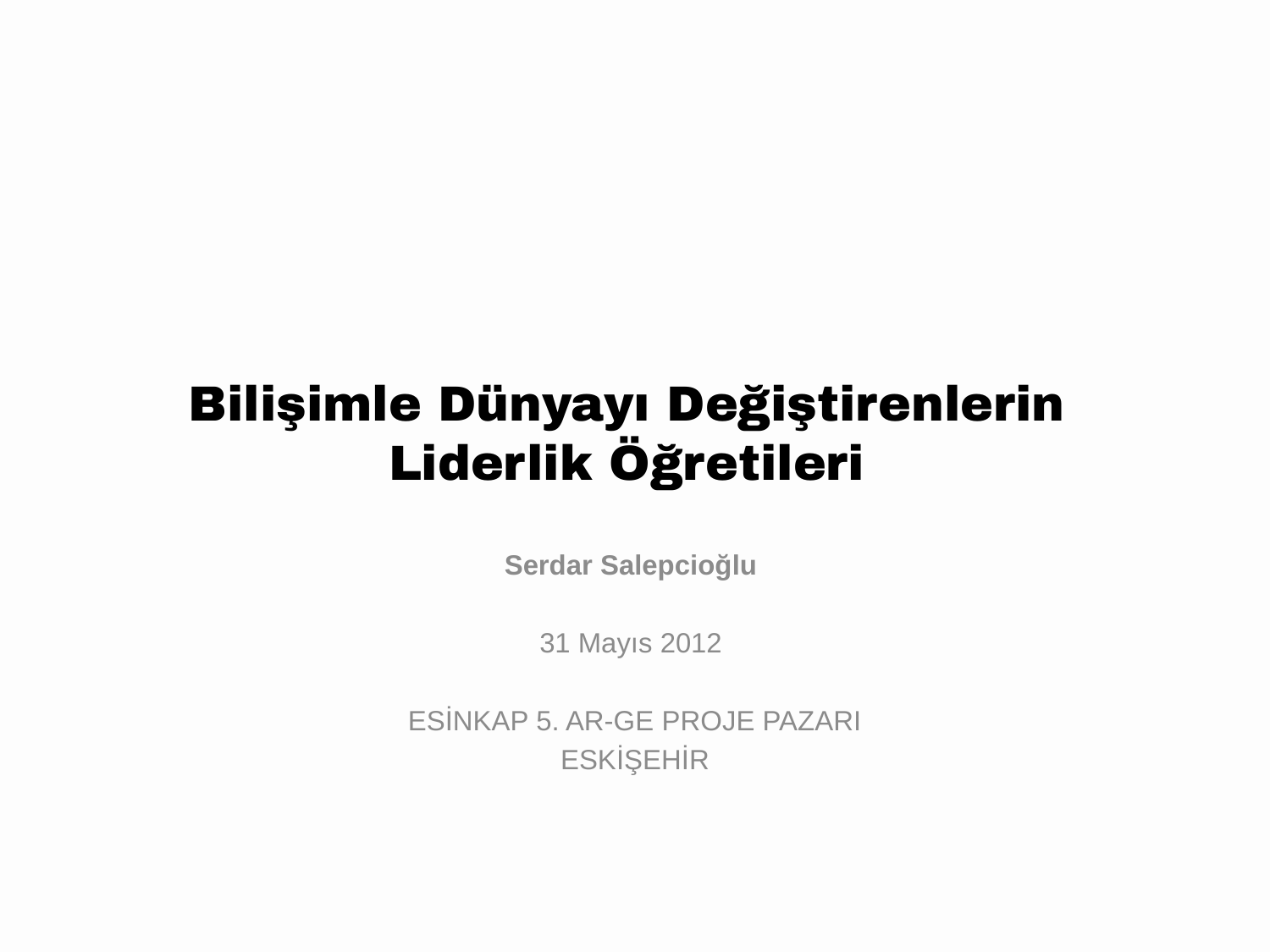

# Bilişimle Dünyayı Değiştirenlerin Liderlik Öğretileri
Serdar Salepcioğlu

31 Mayıs 2012

ESİNKAP 5. AR-GE PROJE PAZARI
ESKİŞEHİR